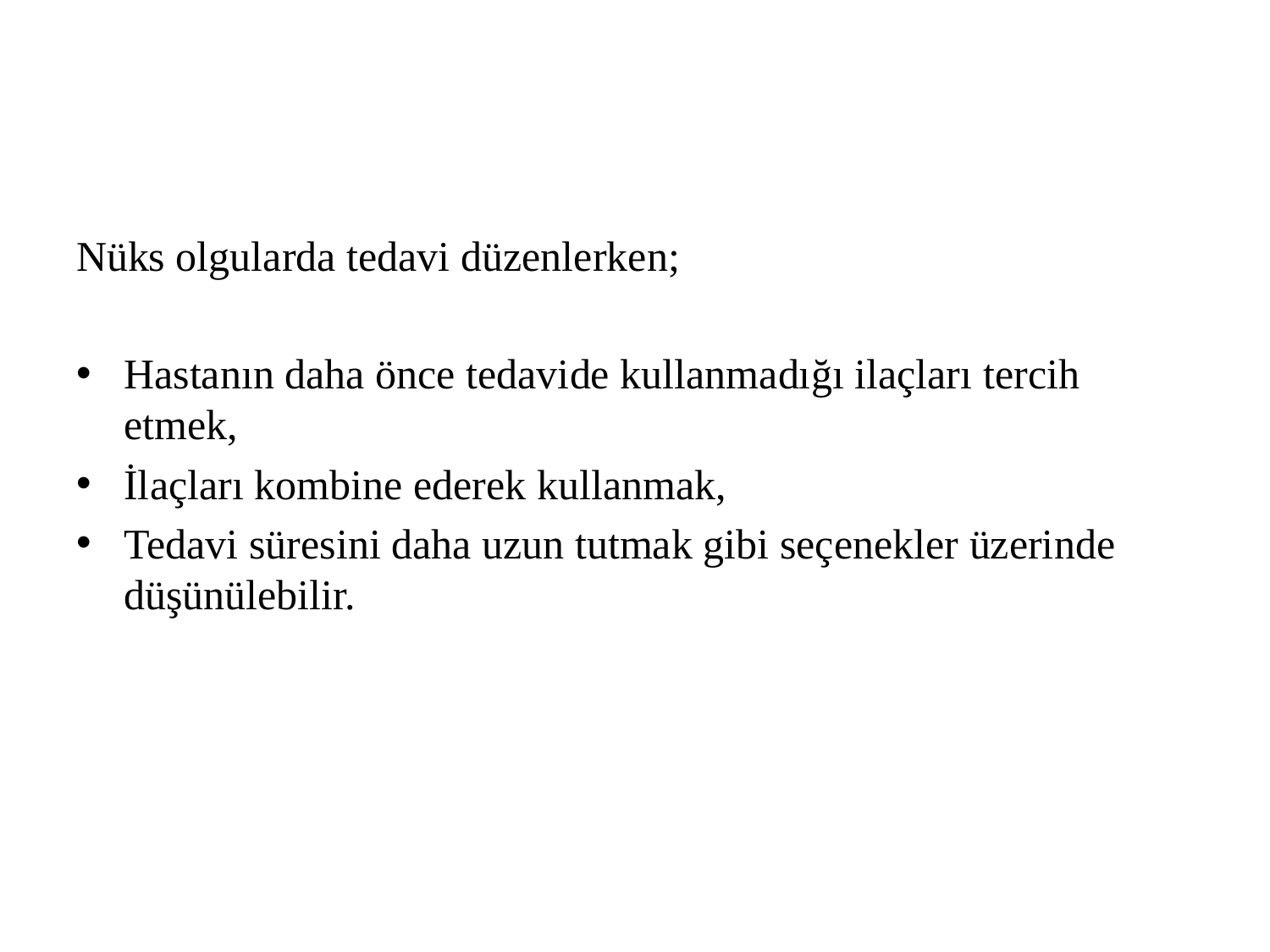

#
Nüks olgularda tedavi düzenlerken;

Hastanın daha önce tedavide kullanmadığı ilaçları tercih etmek,
İlaçları kombine ederek kullanmak,
Tedavi süresini daha uzun tutmak gibi seçenekler üzerinde düşünülebilir.